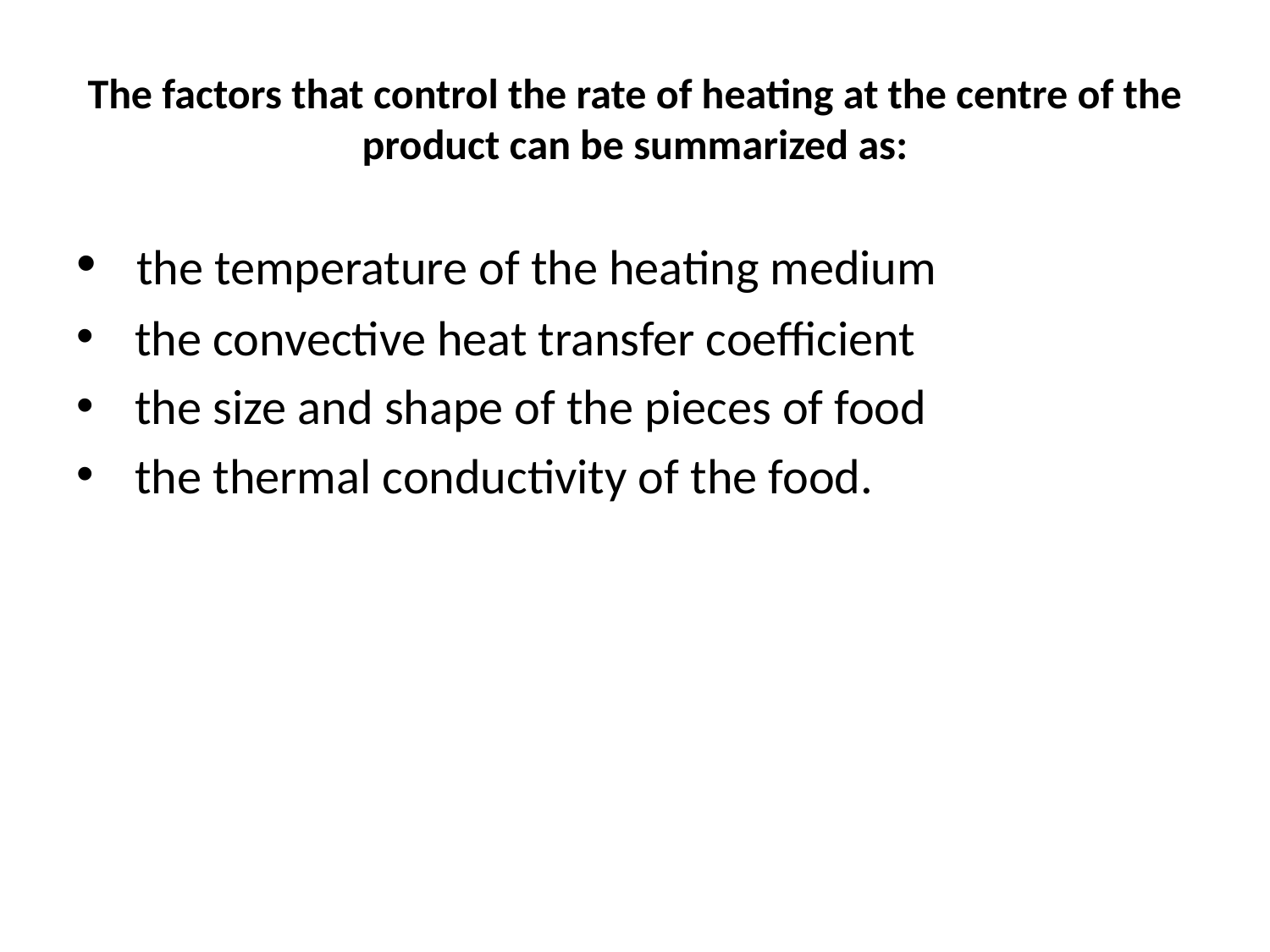

# The factors that control the rate of heating at the centre of the product can be summarized as:
 the temperature of the heating medium
 the convective heat transfer coefficient
 the size and shape of the pieces of food
 the thermal conductivity of the food.